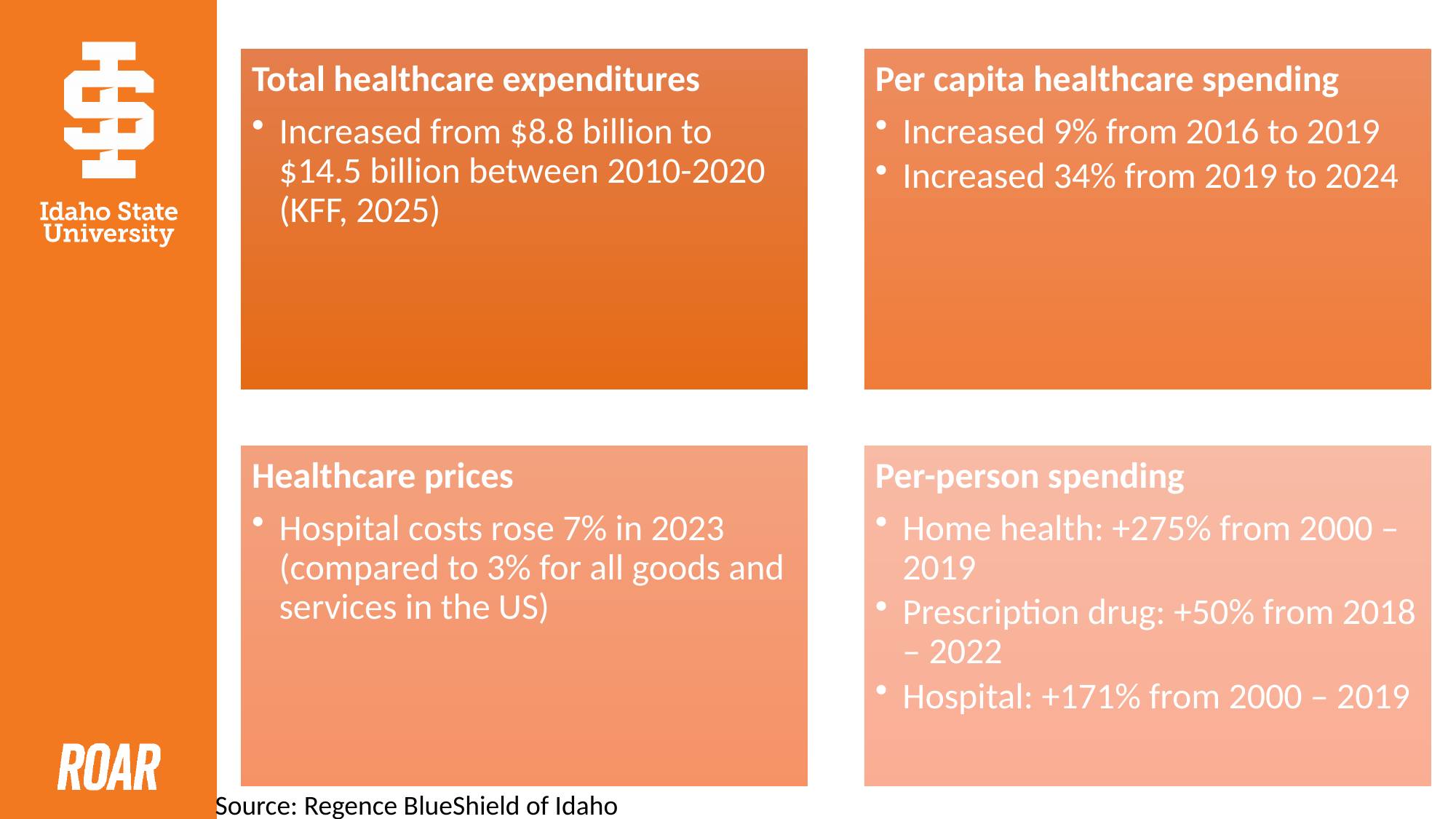

Total healthcare expenditures
Increased from $8.8 billion to $14.5 billion between 2010-2020 (KFF, 2025)
Per capita healthcare spending
Increased 9% from 2016 to 2019
Increased 34% from 2019 to 2024
Healthcare prices
Hospital costs rose 7% in 2023 (compared to 3% for all goods and services in the US)
Per-person spending
Home health: +275% from 2000 – 2019
Prescription drug: +50% from 2018 – 2022
Hospital: +171% from 2000 – 2019
Source: Regence BlueShield of Idaho